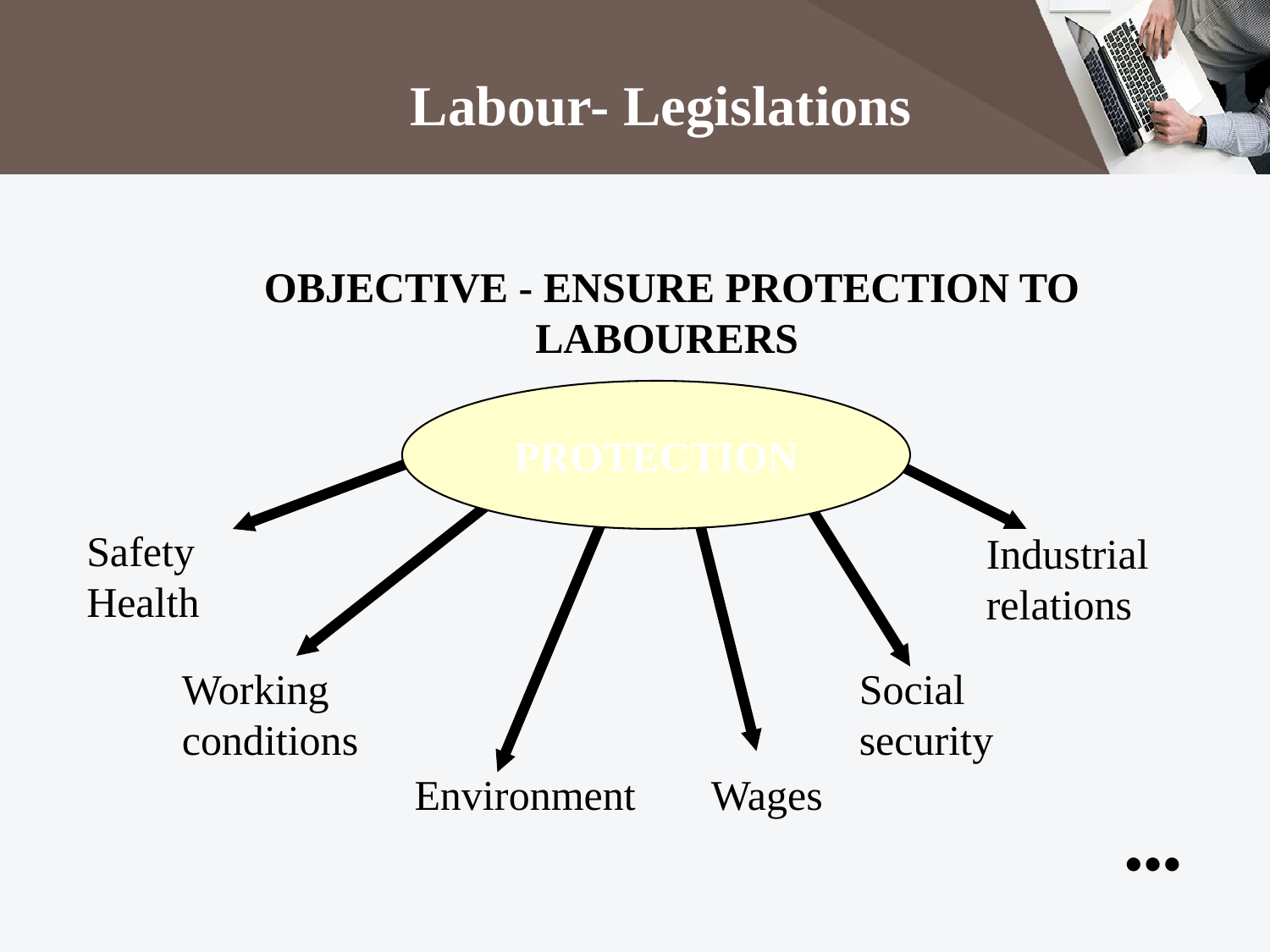

Labour- Legislations
OBJECTIVE - ENSURE PROTECTION TO LABOURERS
PROTECTION

Safety Health

Industrial relations
Working conditions
Social security
Environment
Wages
●●●